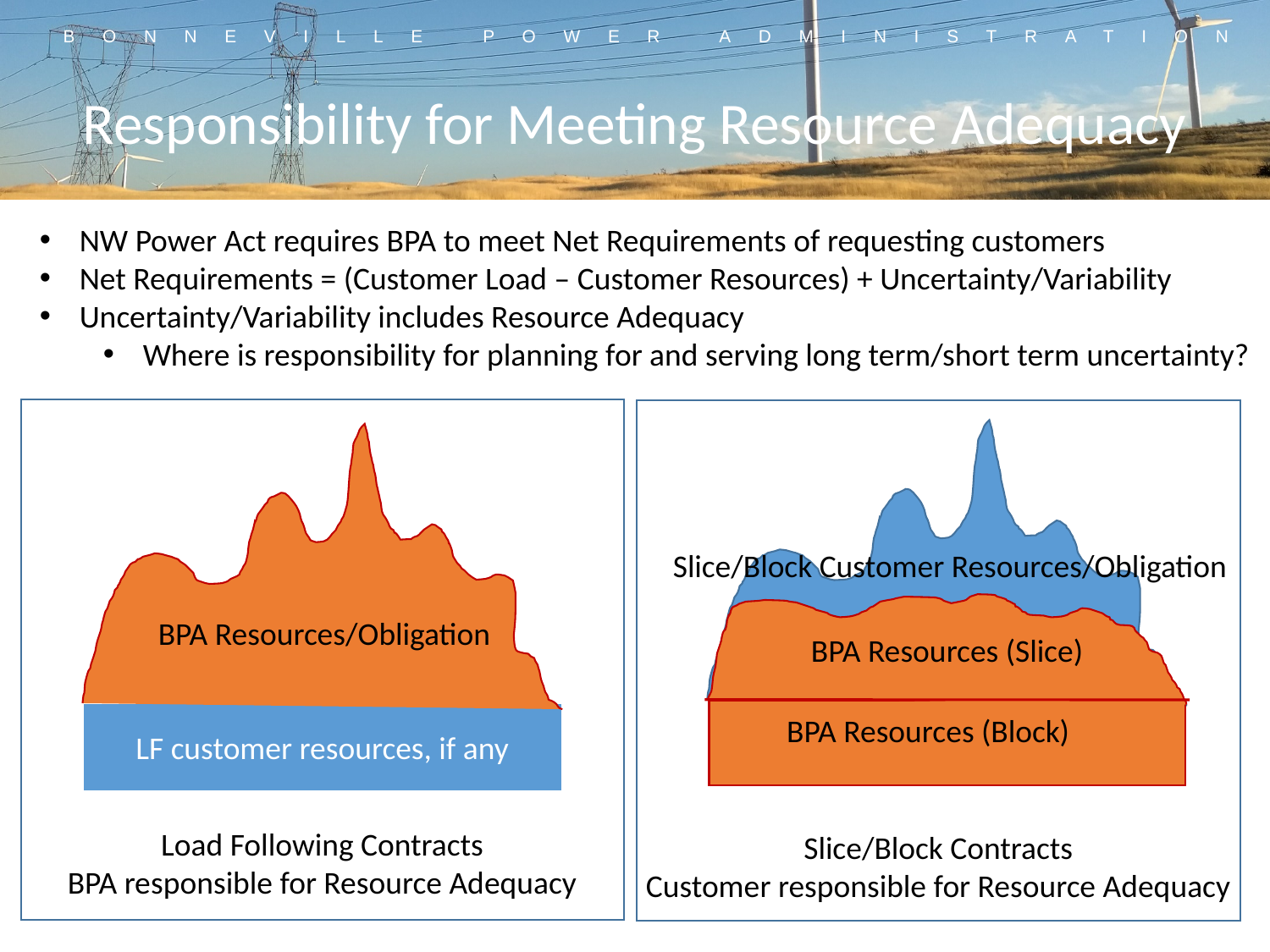

# Responsibility for Meeting Resource Adequacy
NW Power Act requires BPA to meet Net Requirements of requesting customers
Net Requirements = (Customer Load – Customer Resources) + Uncertainty/Variability
Uncertainty/Variability includes Resource Adequacy
Where is responsibility for planning for and serving long term/short term uncertainty?

Slice/Block Customer Resources/Obligation
BPA Resources (Slice)
BPA Resources/Obligation
BPA Resources (Slice)

BPA Resources (Block)
LF customer resources, if any
Load Following Contracts
BPA responsible for Resource Adequacy
Slice/Block Contracts
Customer responsible for Resource Adequacy